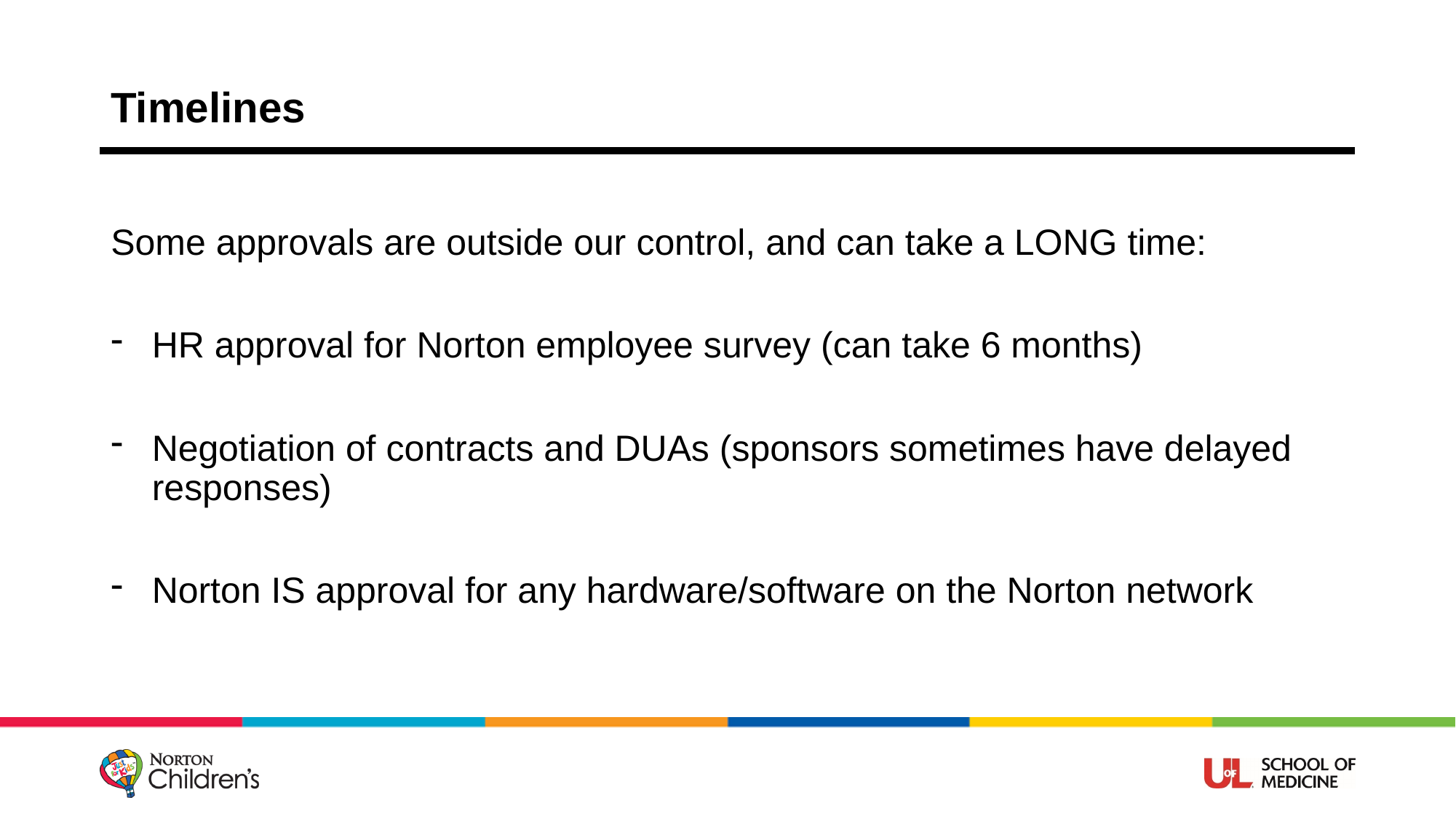

# Timelines
Some approvals are outside our control, and can take a LONG time:
HR approval for Norton employee survey (can take 6 months)
Negotiation of contracts and DUAs (sponsors sometimes have delayed responses)
Norton IS approval for any hardware/software on the Norton network